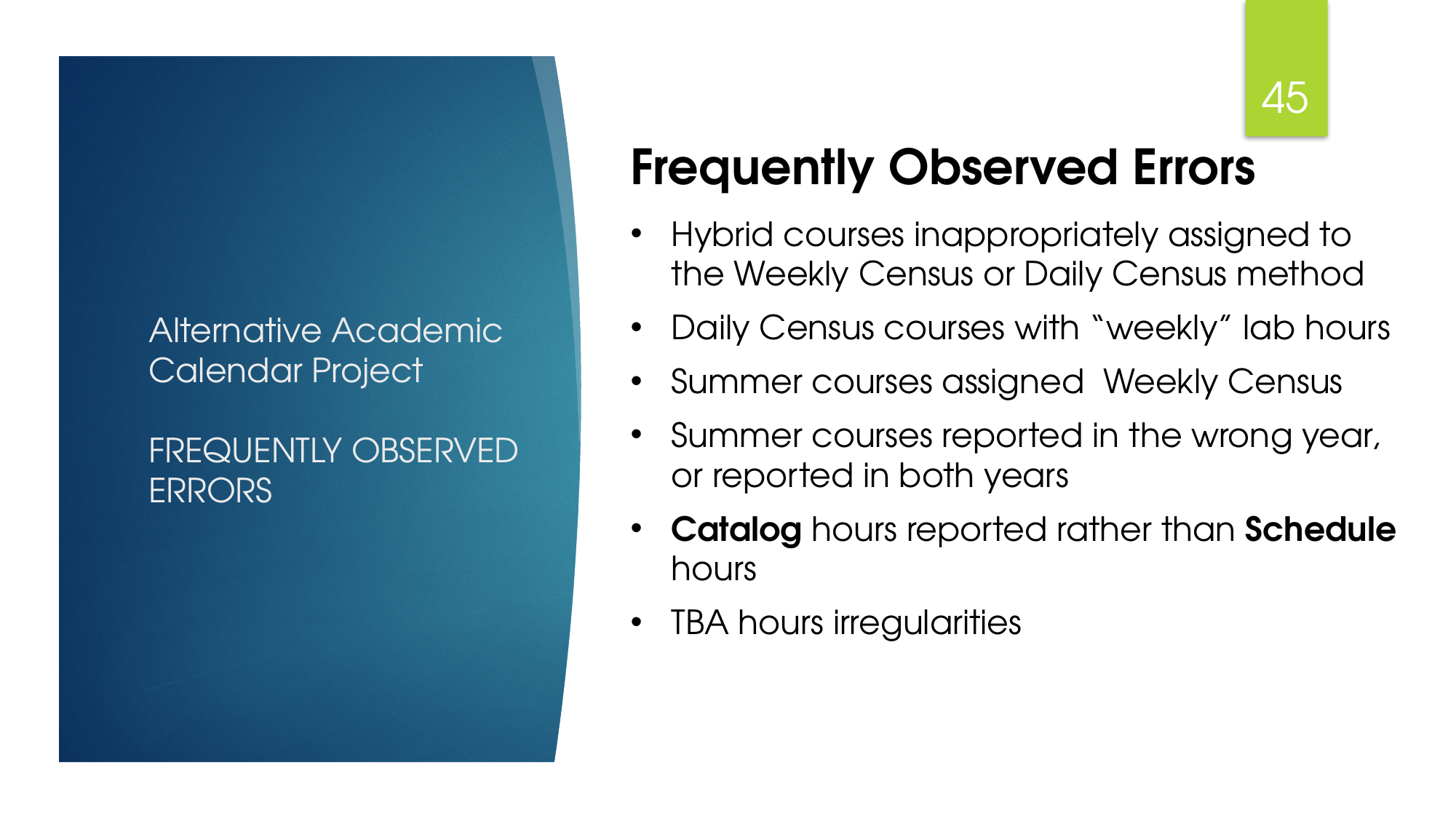

45
Frequently Observed Errors
Hybrid courses inappropriately assigned to the Weekly Census or Daily Census method
Daily Census courses with “weekly” lab hours
Summer courses assigned  Weekly Census
Summer courses reported in the wrong year, or reported in both years
Catalog hours reported rather than Schedule hours
TBA hours irregularities

# Alternative Academic Calendar Project FREQUENTLY OBSERVED ERRORS